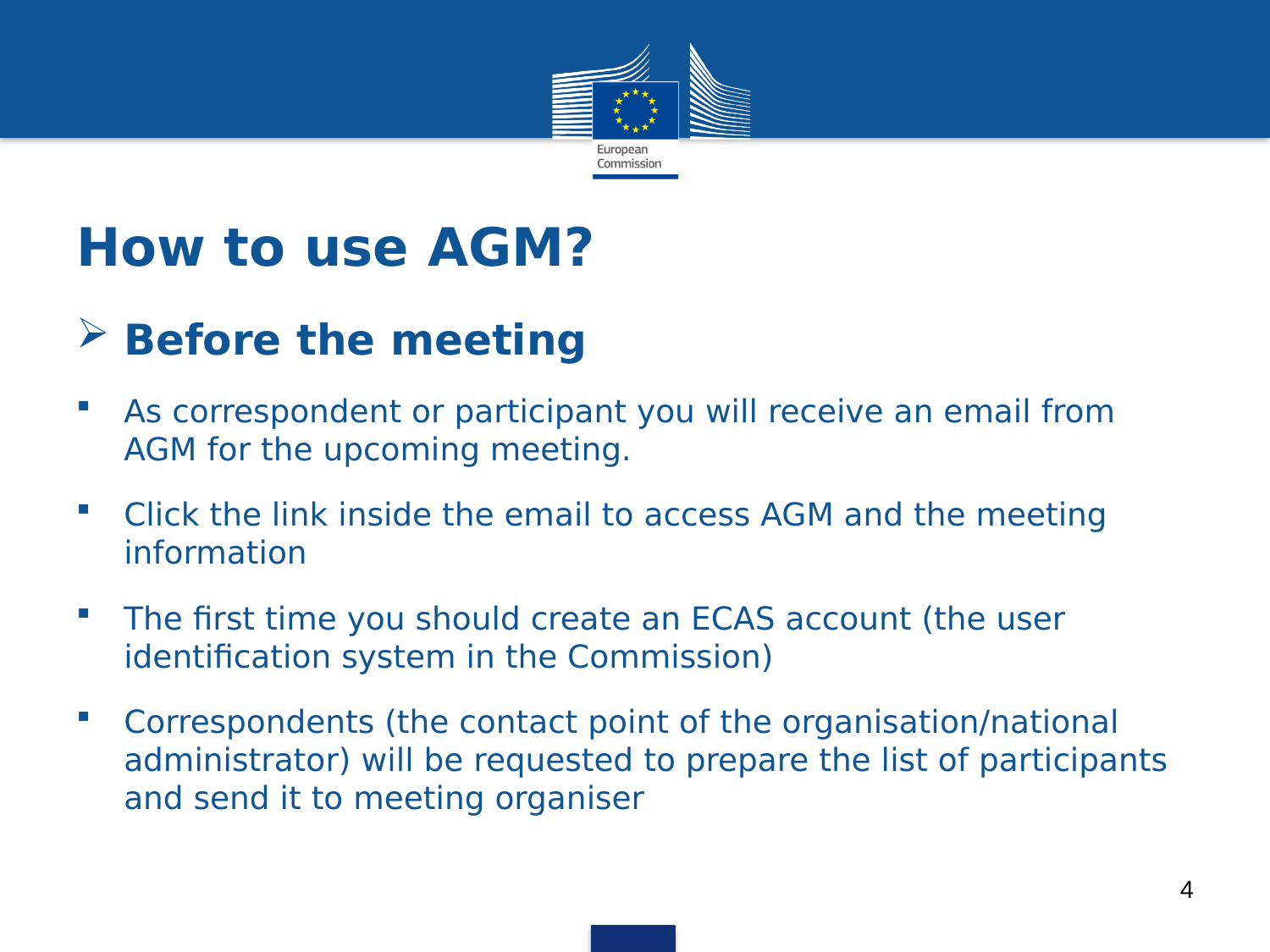

# How to use AGM?
Before the meeting
As correspondent or participant you will receive an email from AGM for the upcoming meeting.
Click the link inside the email to access AGM and the meeting information
The first time you should create an ECAS account (the user identification system in the Commission)
Correspondents (the contact point of the organisation/national administrator) will be requested to prepare the list of participants and send it to meeting organiser
4